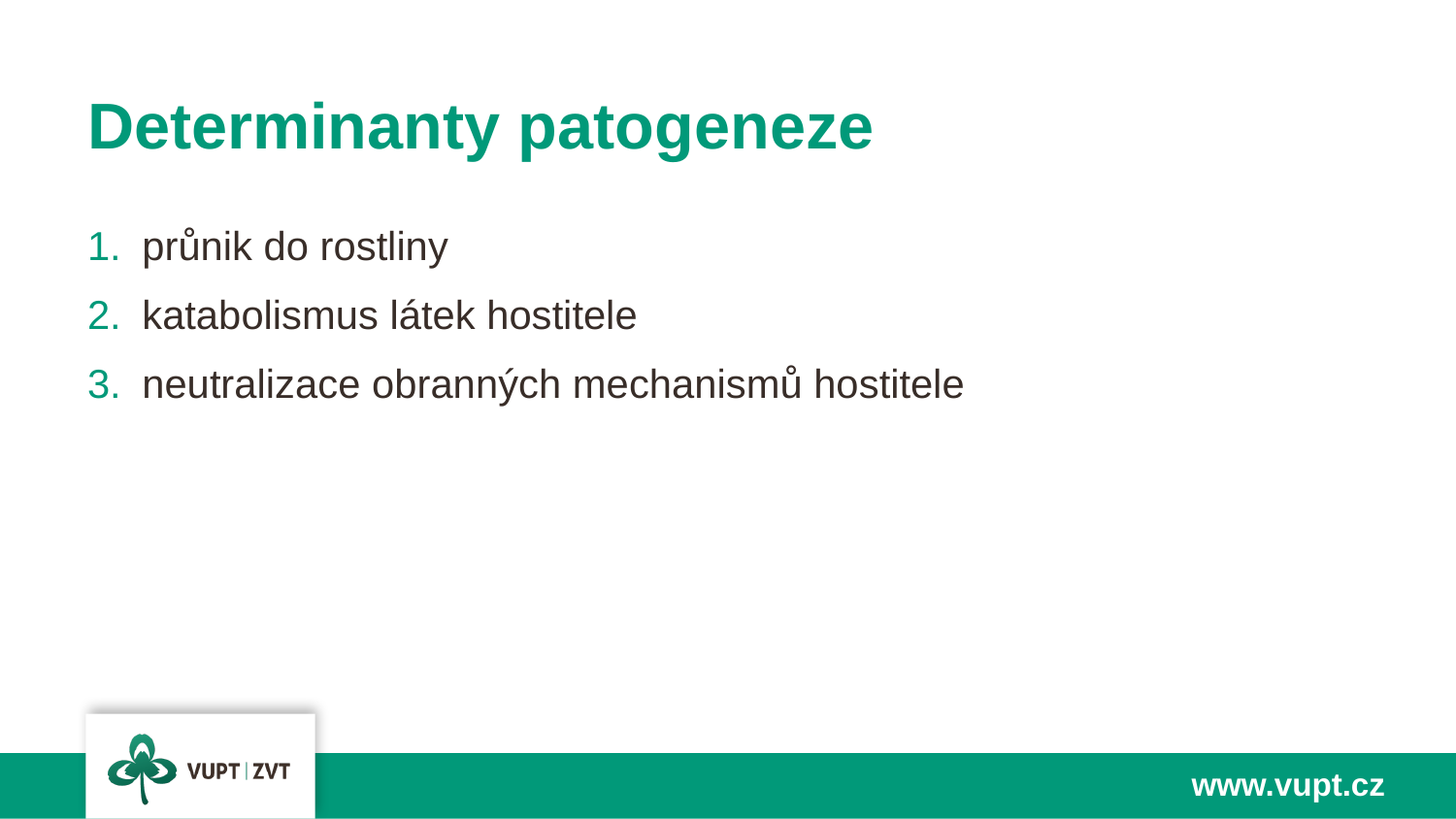

# Determinanty patogeneze
průnik do rostliny
katabolismus látek hostitele
neutralizace obranných mechanismů hostitele